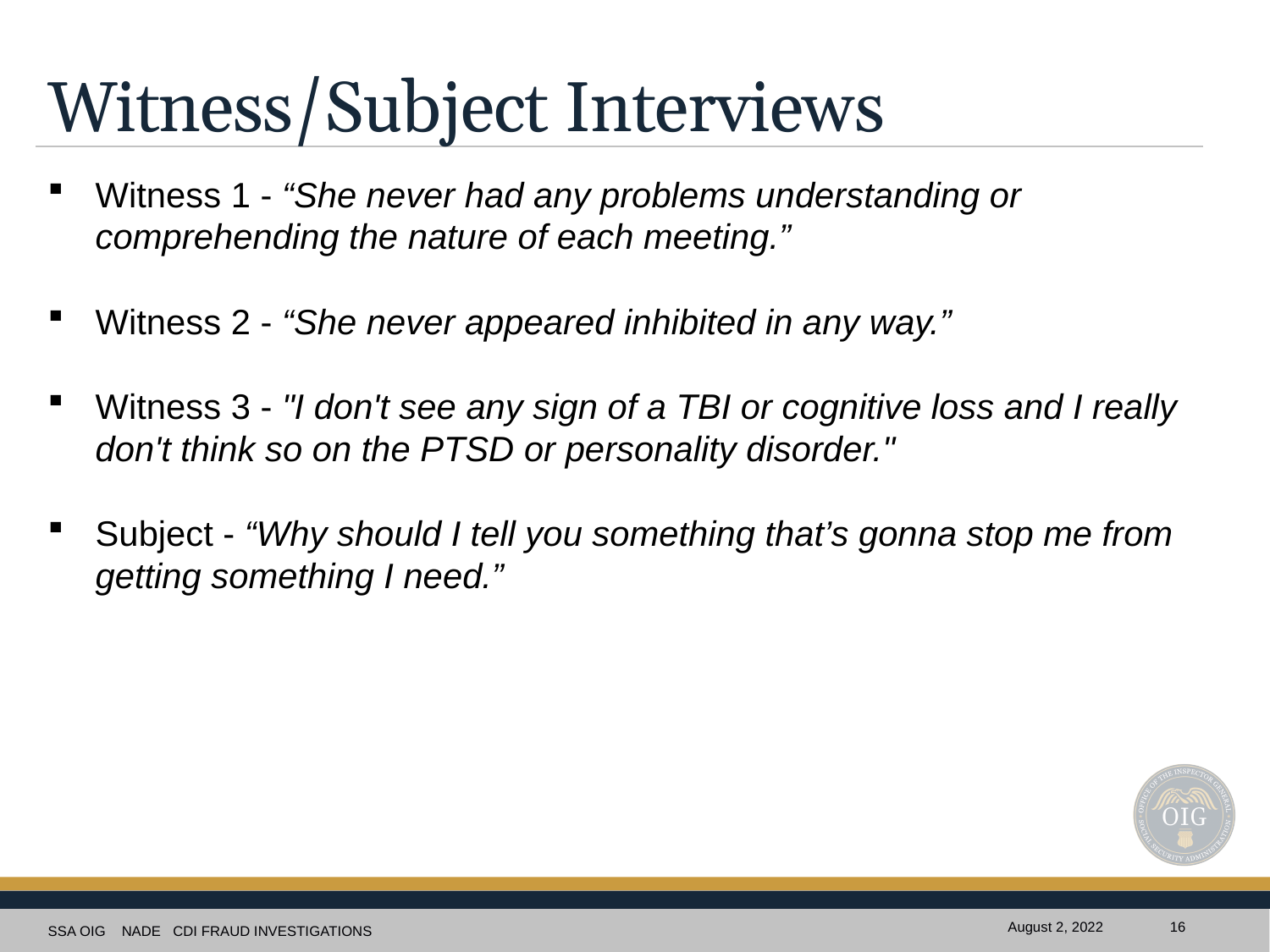

# Witness/Subject Interviews
Witness 1 - “She never had any problems understanding or comprehending the nature of each meeting.”
Witness 2 - “She never appeared inhibited in any way.”
Witness 3 - "I don't see any sign of a TBI or cognitive loss and I really don't think so on the PTSD or personality disorder."
Subject - “Why should I tell you something that’s gonna stop me from getting something I need.”
16
August 2, 2022
SSA OIG    NADE   CDI Fraud Investigations